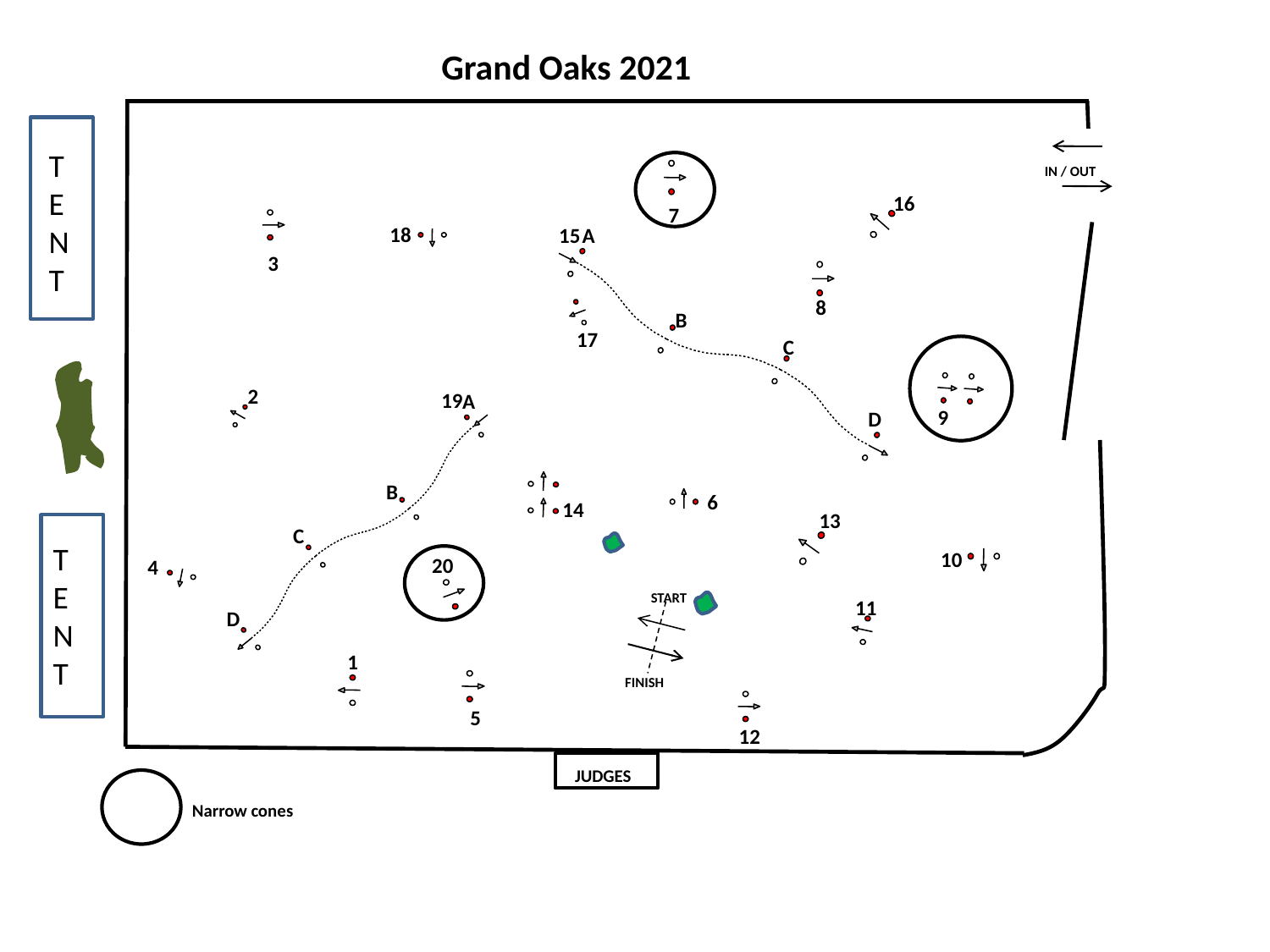

Grand Oaks 2021

TENT
IN / OUT

16
7

18
15
A

3

8

B
17
C

2
19
A

9
D

B

6

14
13

C

TENT
10

20
4

START

11

D

1
FINISH

5
12

JUDGES

Narrow cones